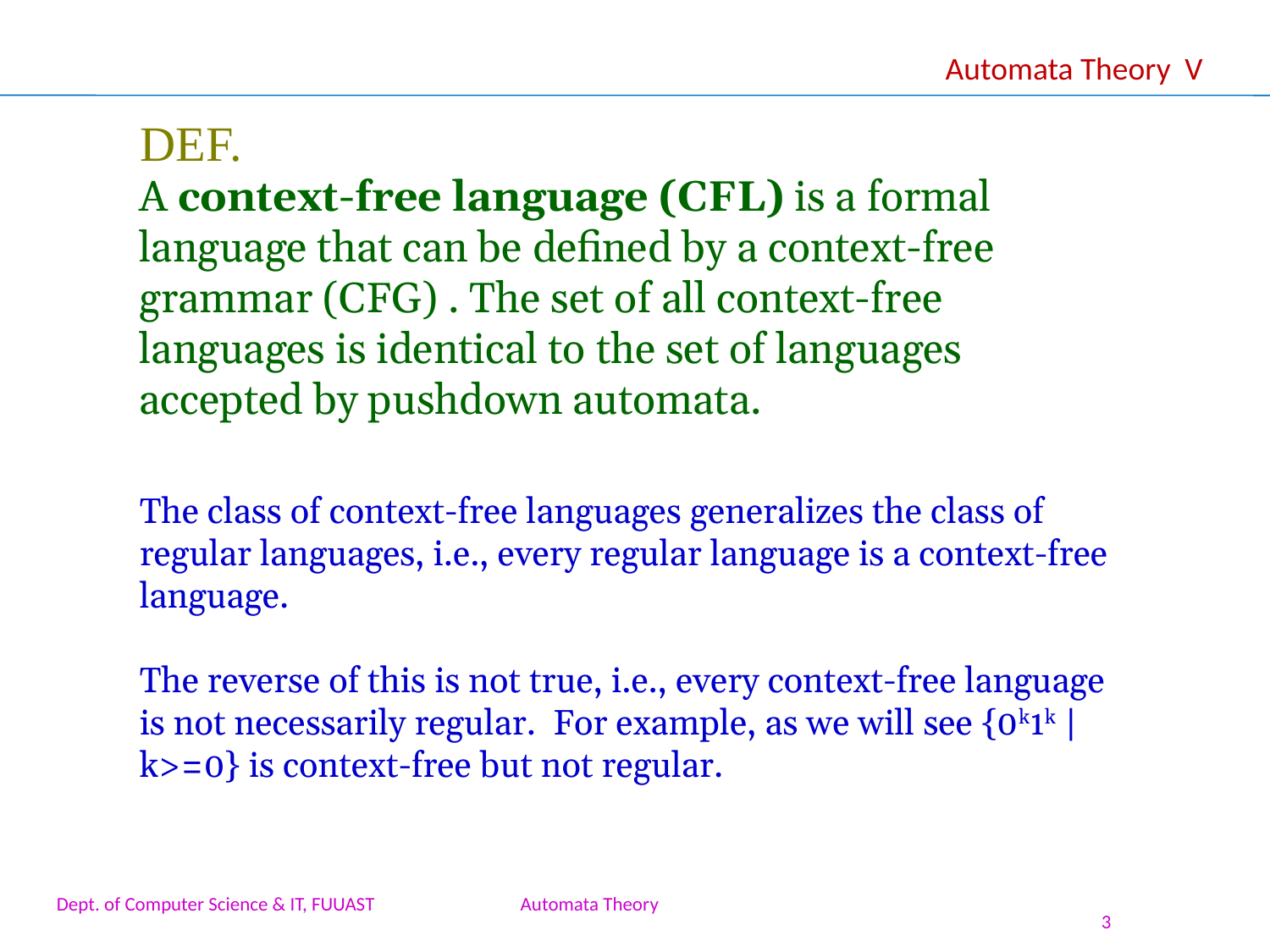

Automata Theory  V
DEF.
A context-free language (CFL) is a formal language that can be defined by a context-free grammar (CFG) . The set of all context-free languages is identical to the set of languages accepted by pushdown automata.
The class of context-free languages generalizes the class of regular languages, i.e., every regular language is a context-free language.

The reverse of this is not true, i.e., every context-free language is not necessarily regular.  For example, as we will see {0k1k | k>=0} is context-free but not regular.
Dept. of Computer Science & IT, FUUAST                                 Automata Theory
3